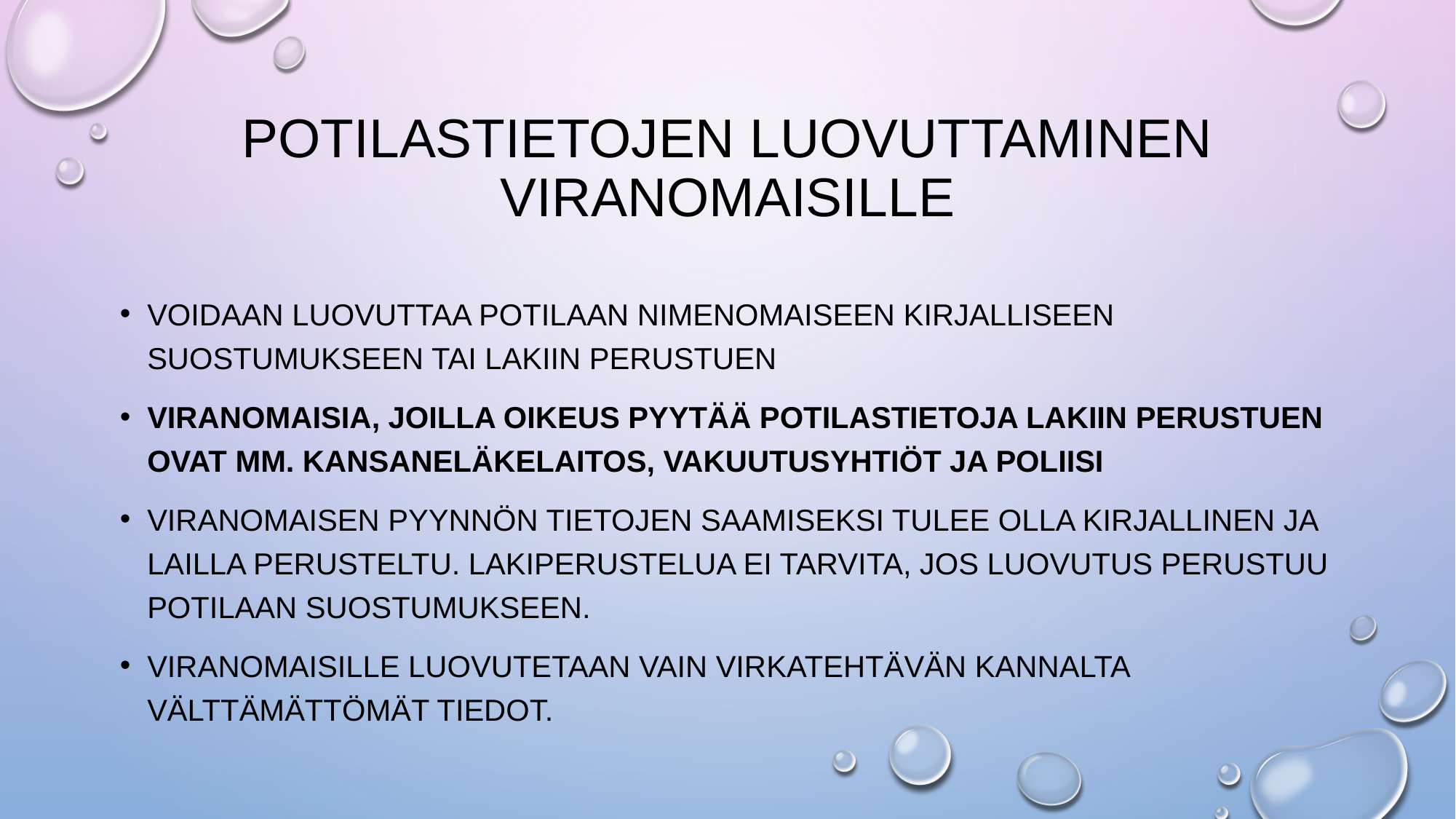

# Potilastietojen luovuttaminen viranomaisille
Voidaan luovuttaa potilaan nimenomaiseen kirjalliseen suostumukseen tai lakiin perustuen
Viranomaisia, joilla oikeus pyytää potilastietoja lakiin perustuen ovat mm. kansaneläkelaitos, vakuutusyhtiöt ja poliisi
Viranomaisen pyynnön tietojen saamiseksi tulee olla kirjallinen ja lailla perusteltu. Lakiperustelua ei tarvita, jos luovutus perustuu potilaan suostumukseen.
Viranomaisille luovutetaan vain virkatehtävän kannalta välttämättömät tiedot.